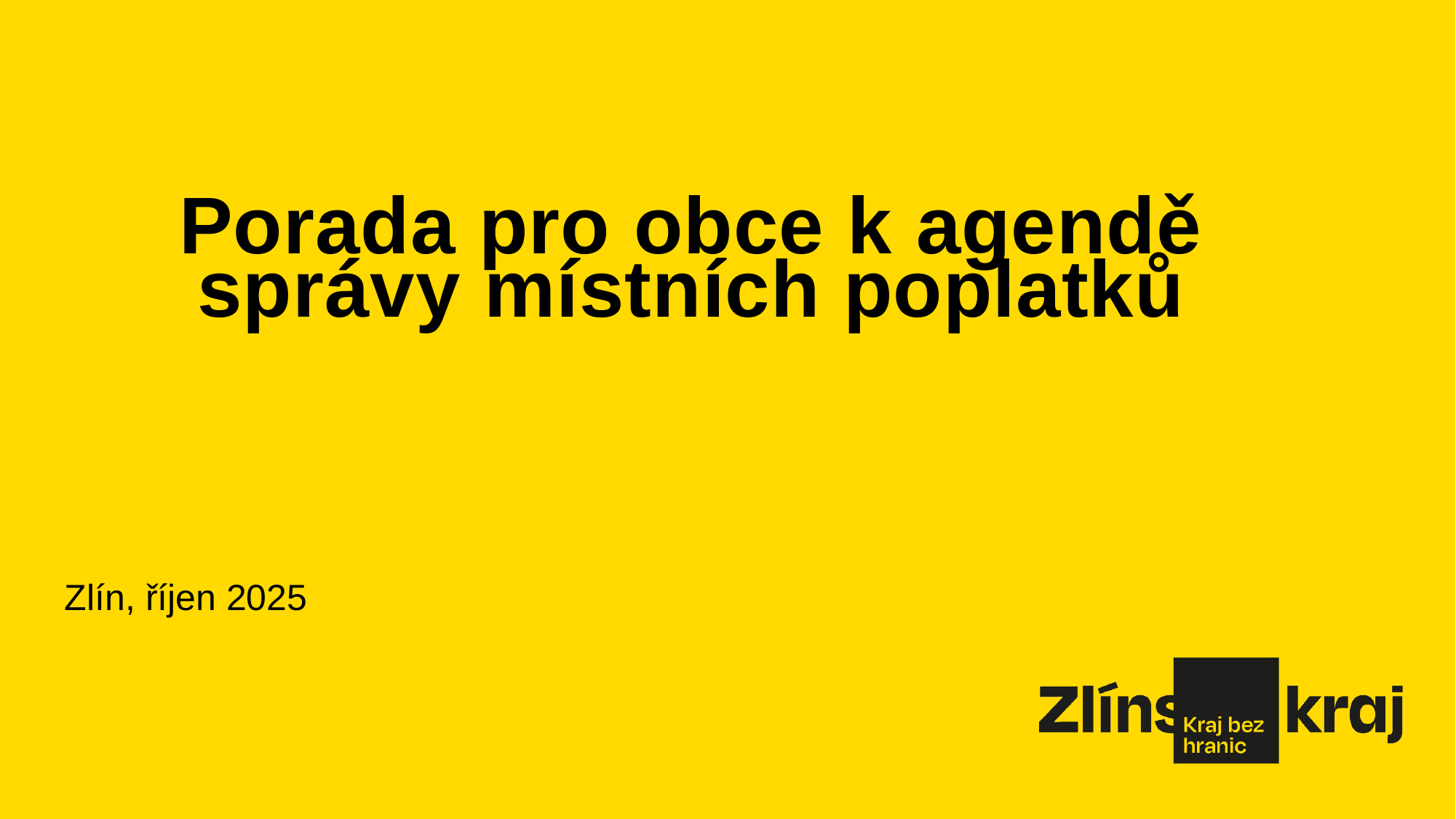

# Porada pro obce k agendě správy místních poplatků

Zlín, říjen 2025